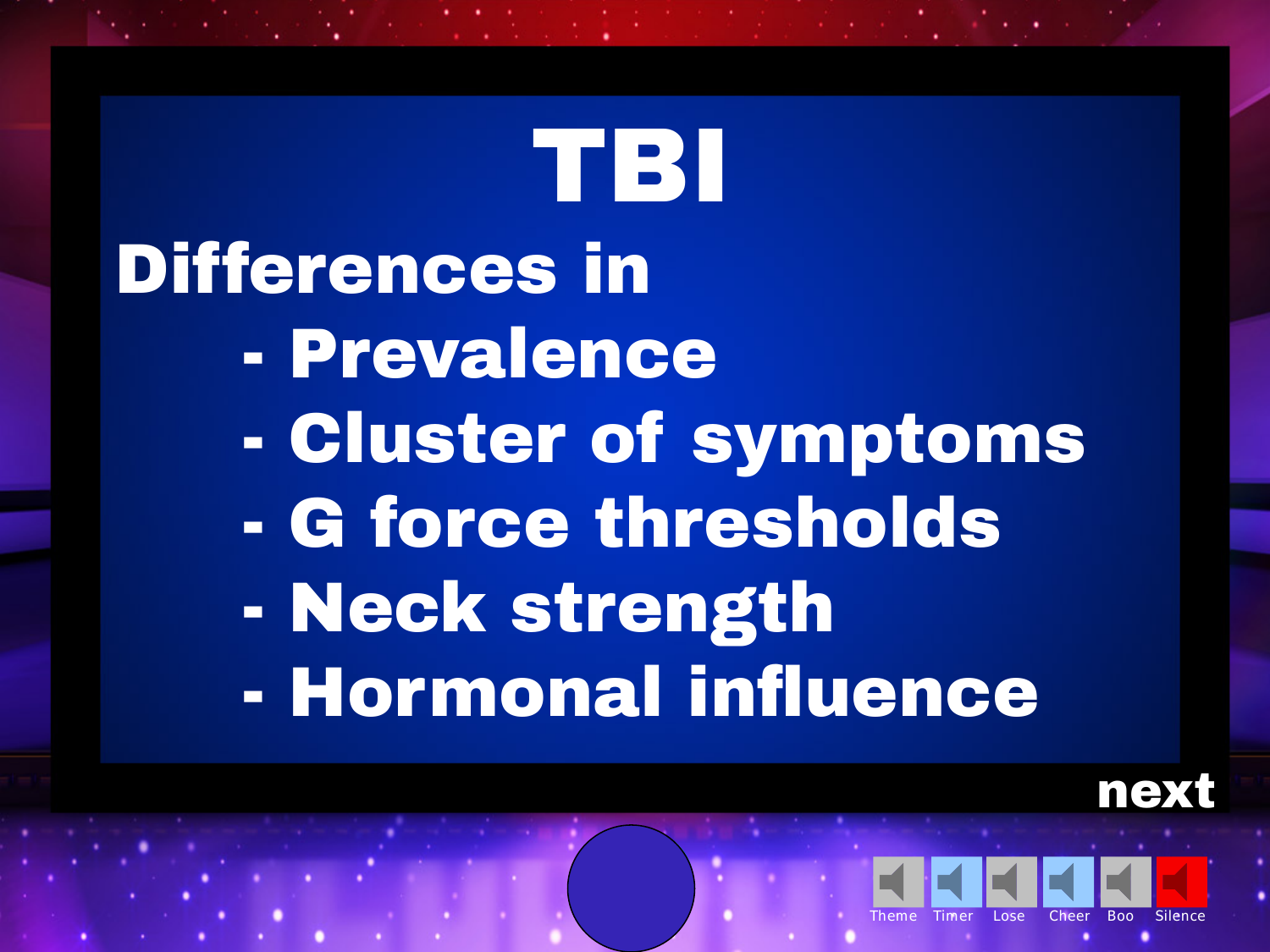

TBI
Differences in
	- Prevalence
	- Cluster of symptoms
	- G force thresholds
	- Neck strength
	- Hormonal influence

next